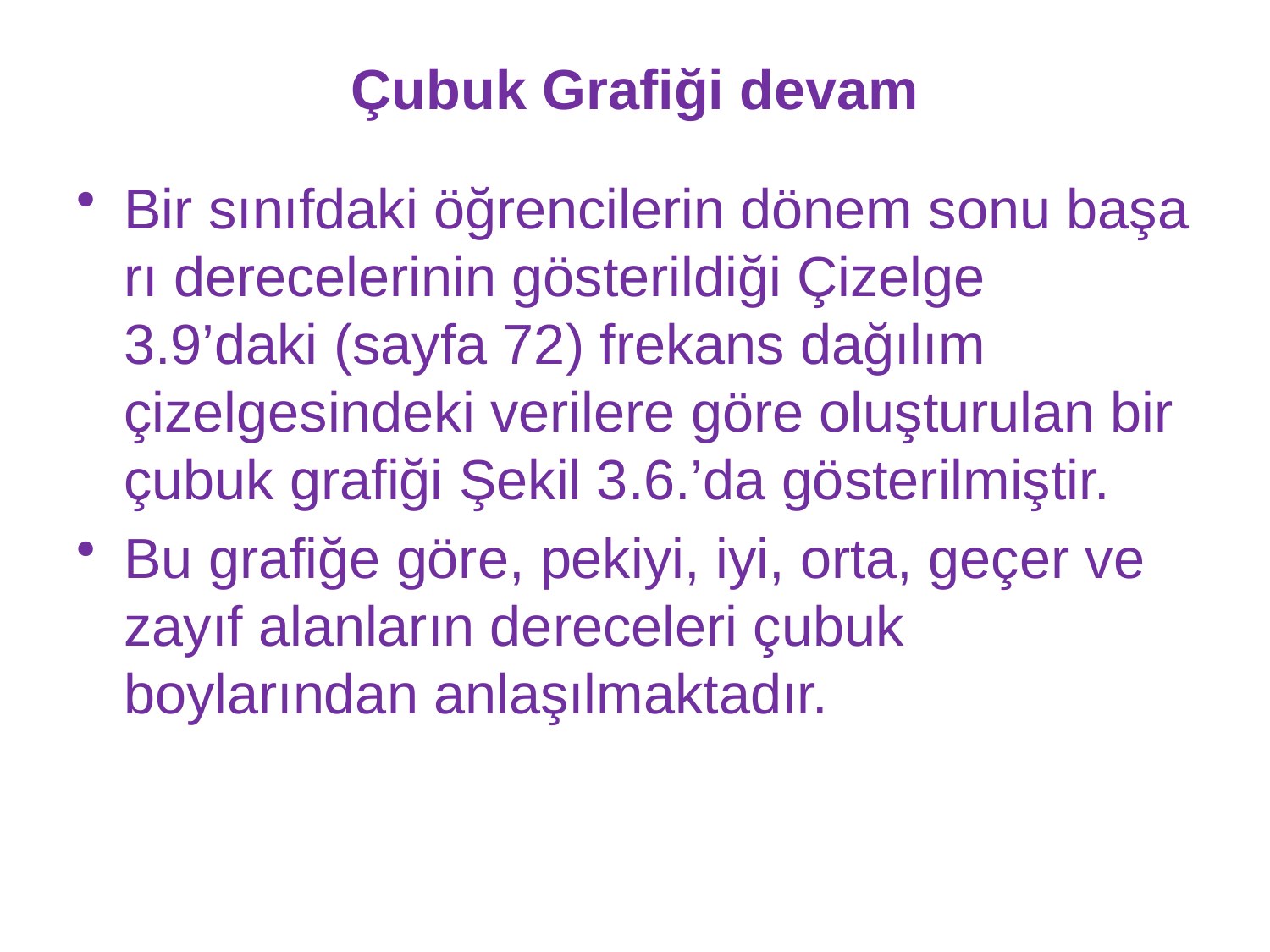

# Çubuk Grafiği devam
Bir sınıfdaki öğrencilerin dönem sonu başa rı derecelerinin gösterildiği Çizelge 3.9’daki (sayfa 72) frekans dağılım çizelgesindeki verilere göre oluşturulan bir çubuk grafiği Şekil 3.6.’da gösterilmiştir.
Bu grafiğe göre, pekiyi, iyi, orta, geçer ve zayıf alanların dereceleri çubuk boylarından anlaşılmaktadır.